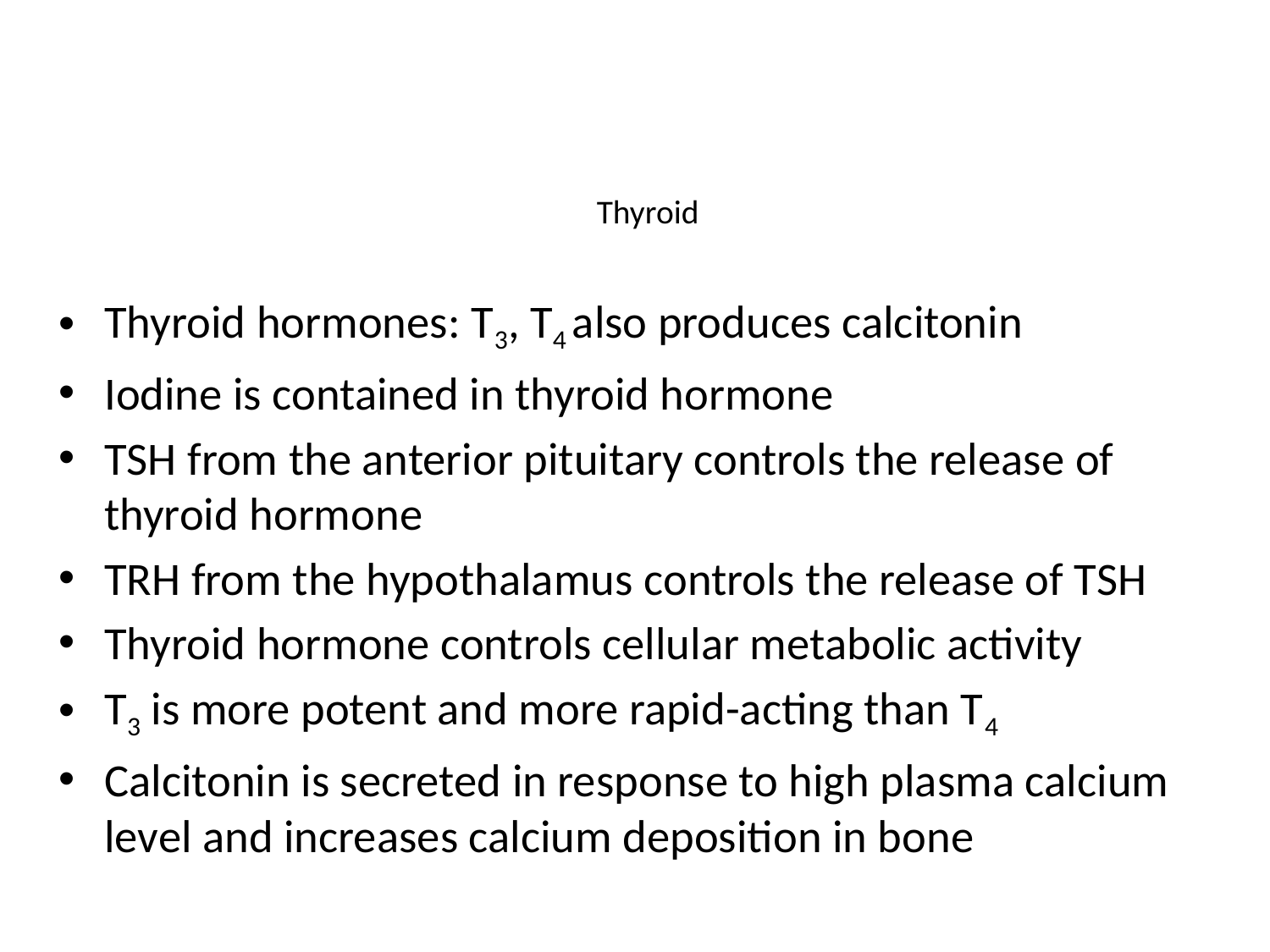

# Thyroid
Thyroid hormones: T3, T4 also produces calcitonin
Iodine is contained in thyroid hormone
TSH from the anterior pituitary controls the release of thyroid hormone
TRH from the hypothalamus controls the release of TSH
Thyroid hormone controls cellular metabolic activity
T3 is more potent and more rapid-acting than T4
Calcitonin is secreted in response to high plasma calcium level and increases calcium deposition in bone